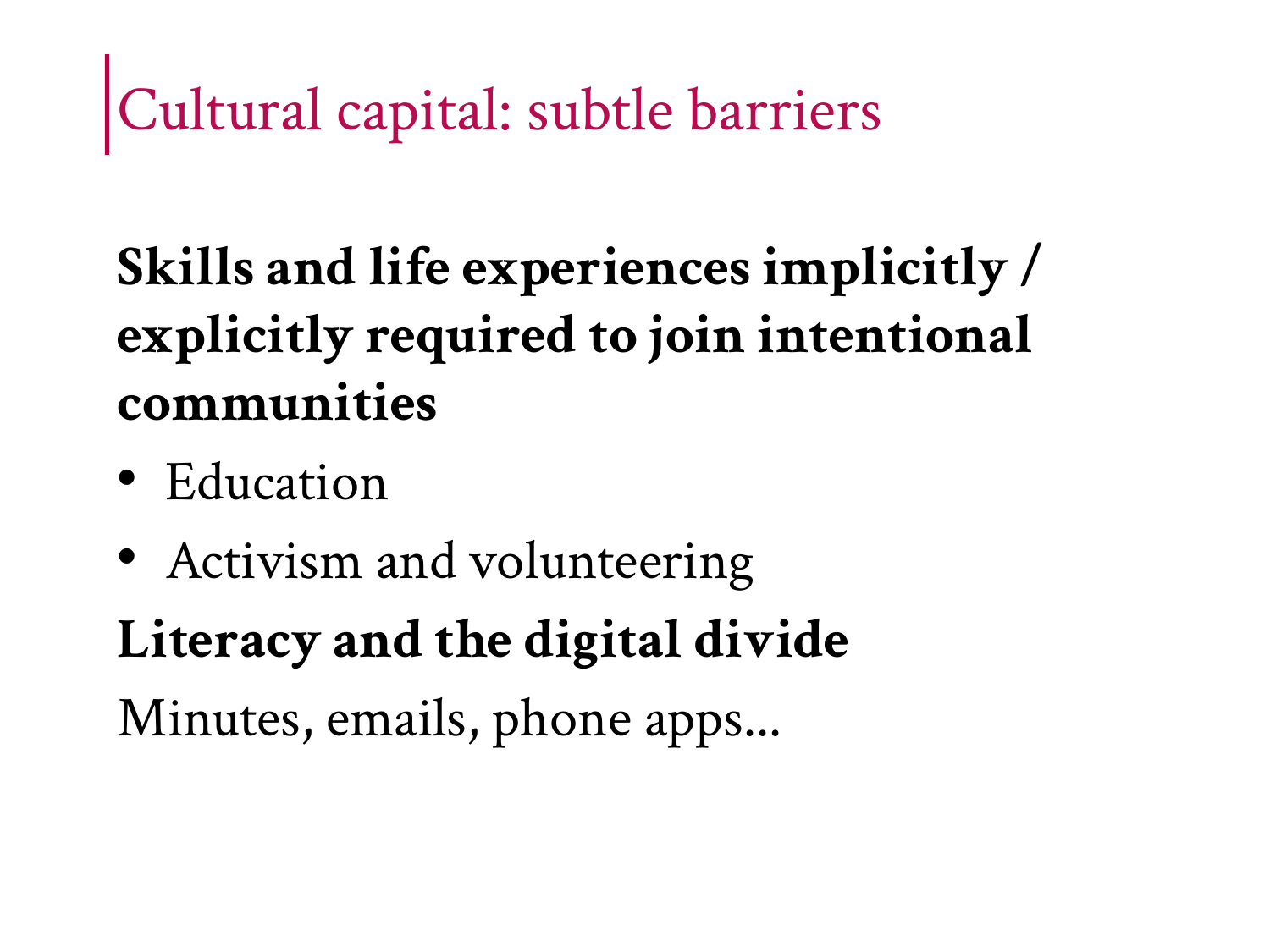

# Cultural capital: subtle barriers
Skills and life experiences implicitly / explicitly required to join intentional communities
Education
Activism and volunteering
Literacy and the digital divide
Minutes, emails, phone apps...